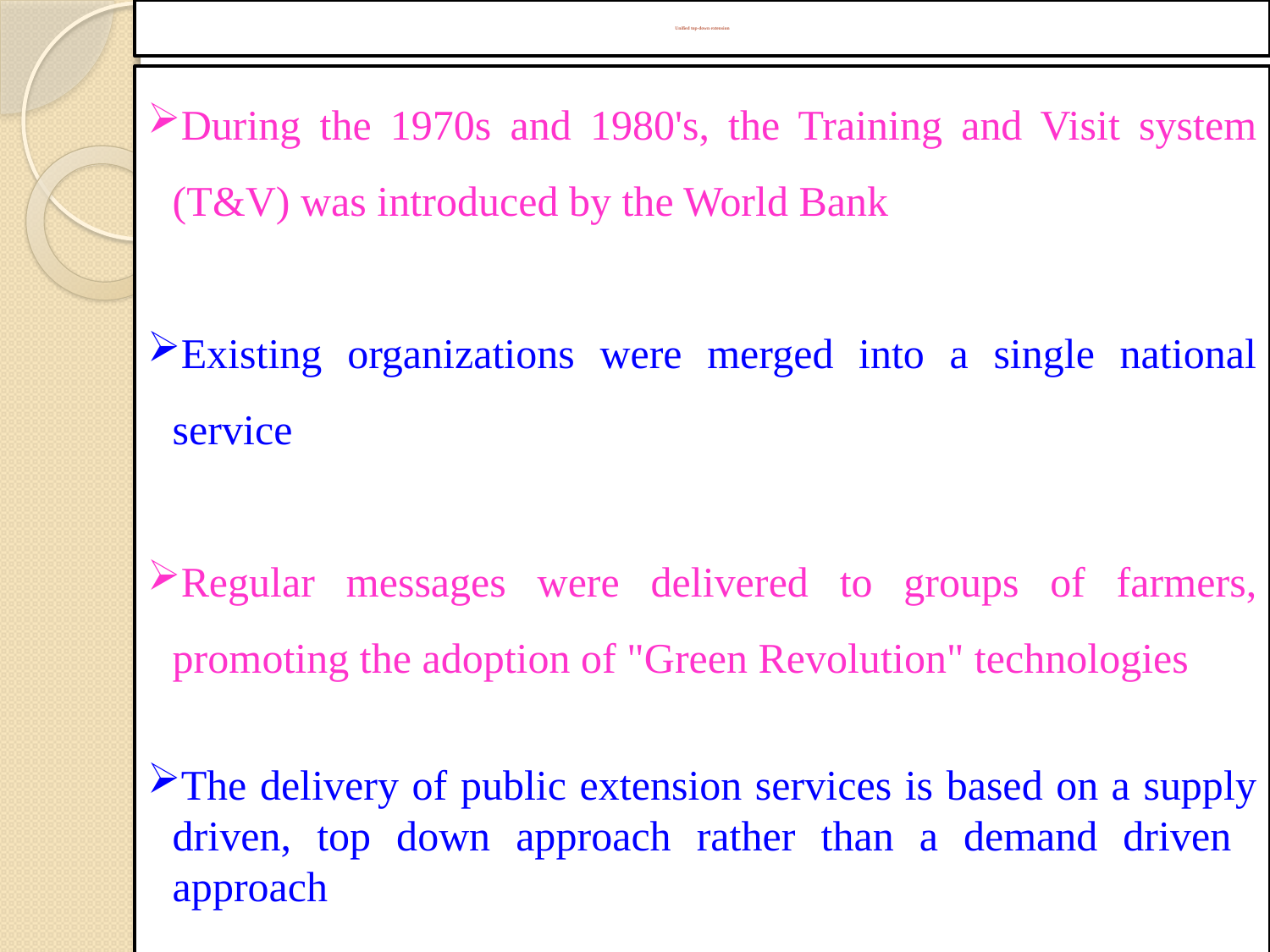

# Unified top-down extension
During the 1970s and 1980's, the Training and Visit system (T&V) was introduced by the World Bank

Existing organizations were merged into a single national service

Regular messages were delivered to groups of farmers, promoting the adoption of "Green Revolution" technologies

The delivery of public extension services is based on a supply driven, top down approach rather than a demand driven  approach